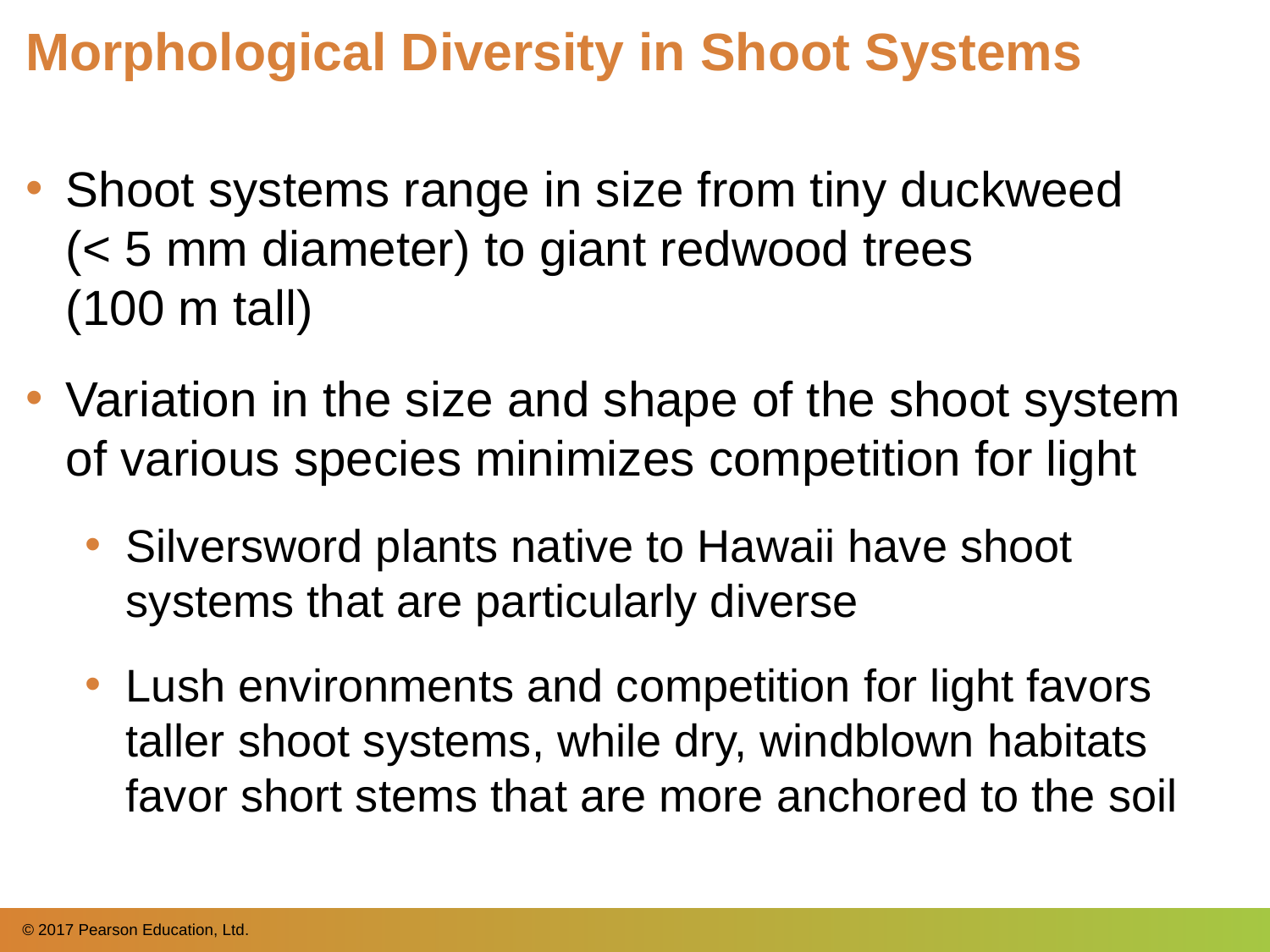

# Morphological Diversity in Shoot Systems
Shoot systems range in size from tiny duckweed
(< 5 mm diameter) to giant redwood trees
(100 m tall)
Variation in the size and shape of the shoot system of various species minimizes competition for light
Silversword plants native to Hawaii have shoot systems that are particularly diverse
Lush environments and competition for light favors taller shoot systems, while dry, windblown habitats favor short stems that are more anchored to the soil